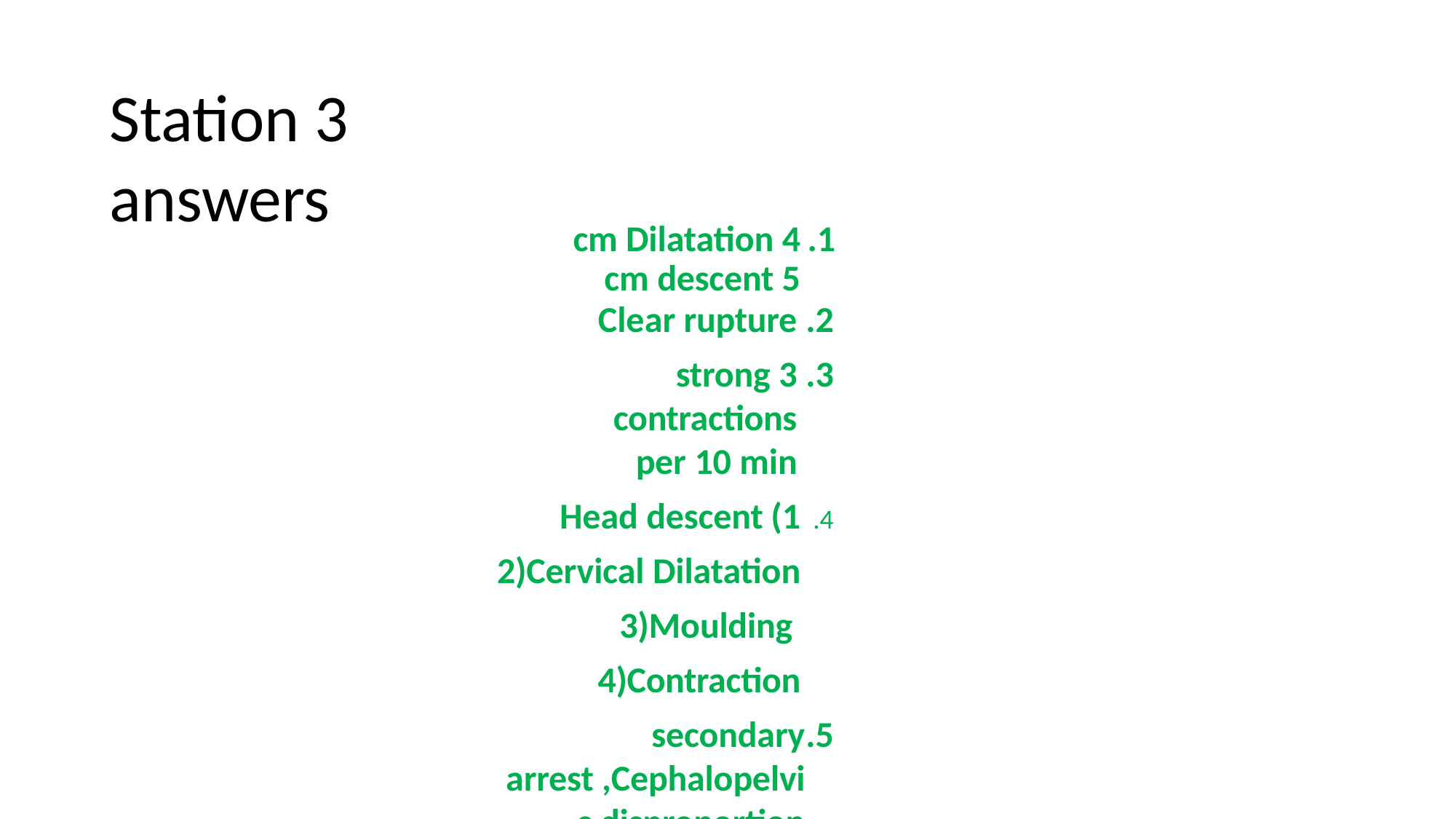

# Station 3 answers
4 cm Dilatation
5 cm descent
Clear rupture
3 strong contractions per 10 min
	1)Head descent  2)Cervical Dilatation  3)Moulding  4)Contraction
secondary arrest ,Cephalopelvic disproportion
C/S Delivery